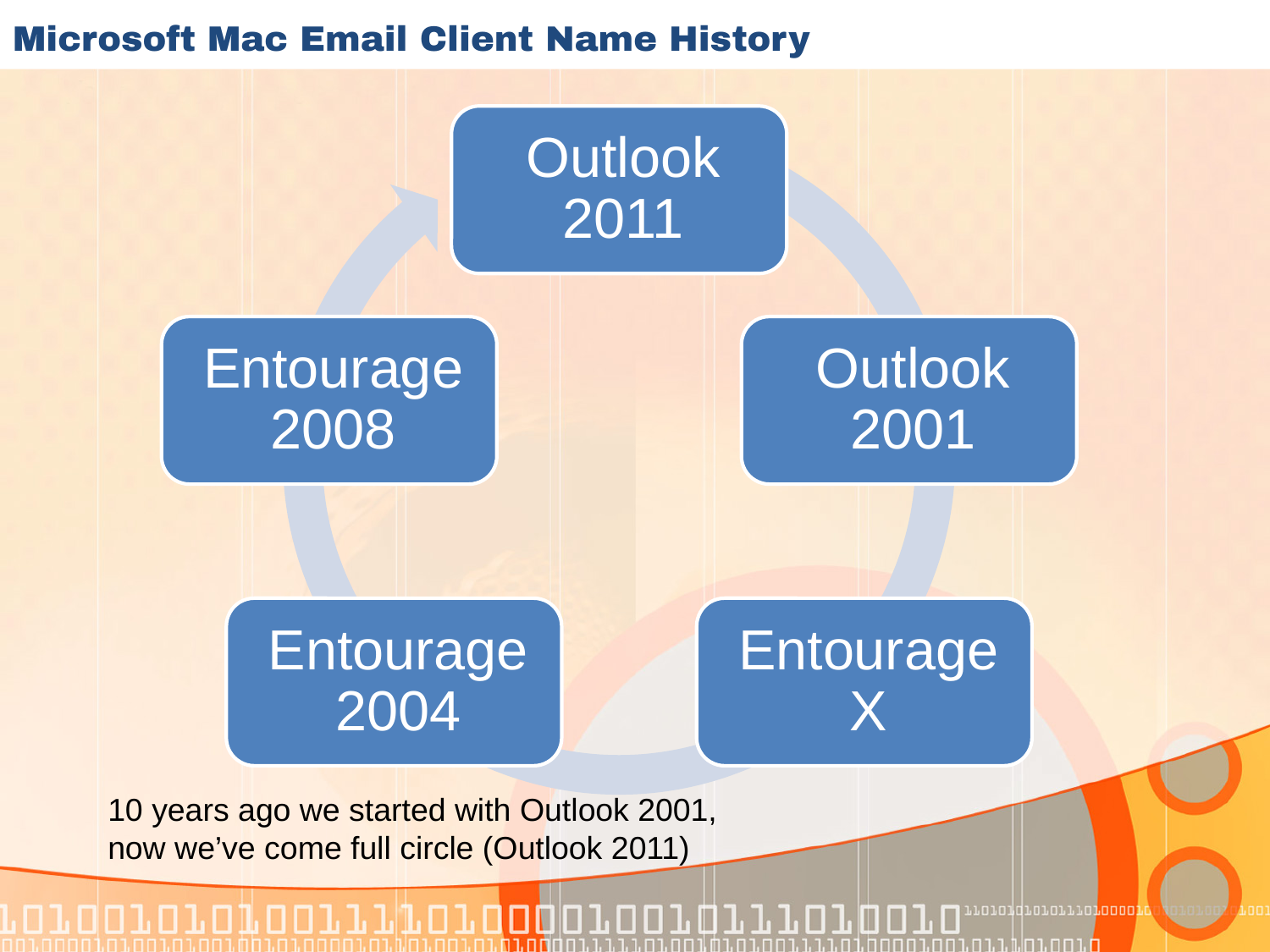

# Microsoft Mac Email Client Name History
Outlook 2011
Outlook 2001
Entourage X
Entourage 2004
Entourage 2008
10 years ago we started with Outlook 2001, now we’ve come full circle (Outlook 2011)